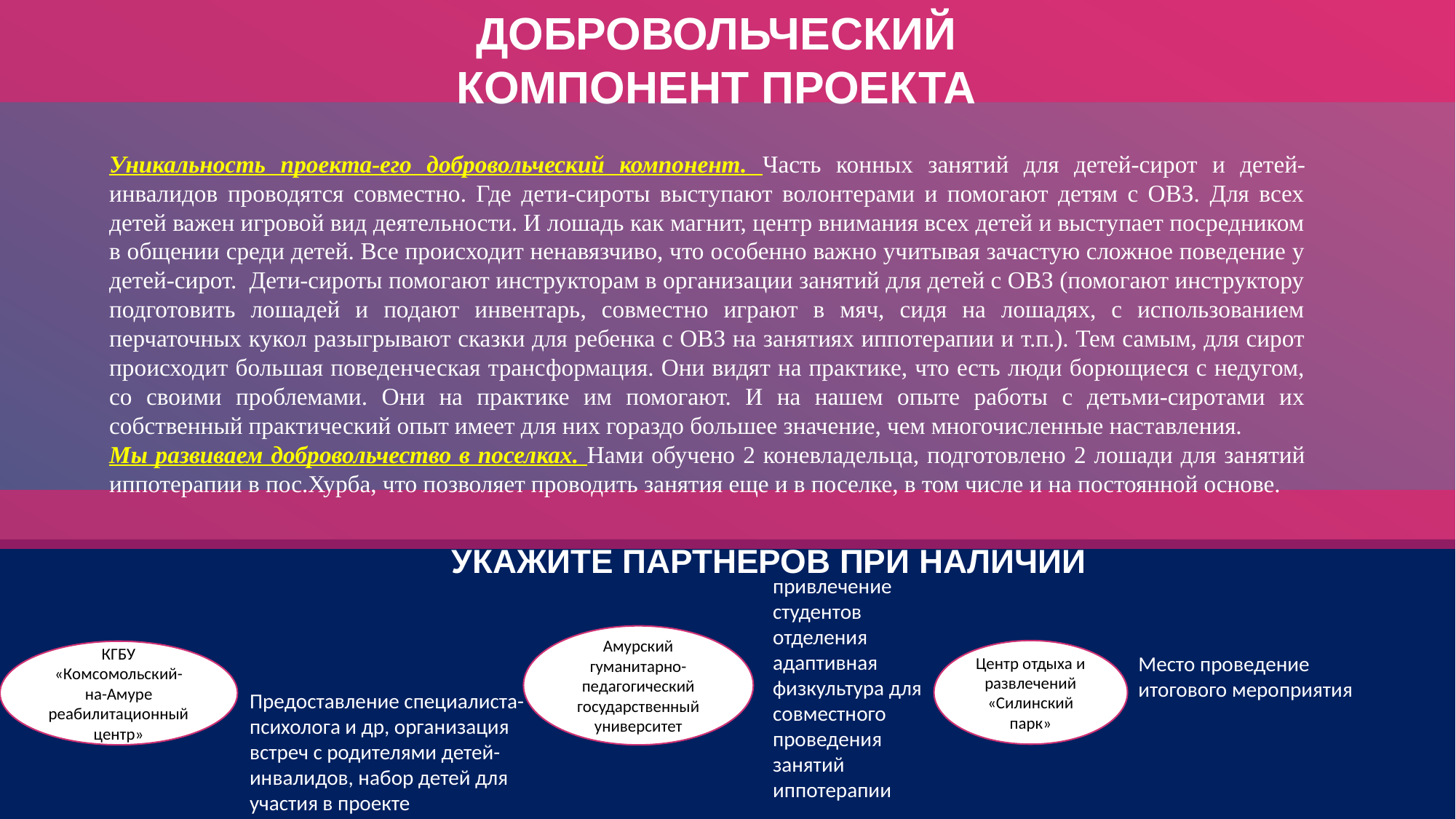

ДОБРОВОЛЬЧЕСКИЙ
КОМПОНЕНТ ПРОЕКТА
ОБЩИЕ РЕКОМЕНДАЦИИ ПО СОСТАВЛЕНИЮ СМЕТЫ
Уникальность проекта-его добровольческий компонент. Часть конных занятий для детей-сирот и детей-инвалидов проводятся совместно. Где дети-сироты выступают волонтерами и помогают детям с ОВЗ. Для всех детей важен игровой вид деятельности. И лошадь как магнит, центр внимания всех детей и выступает посредником в общении среди детей. Все происходит ненавязчиво, что особенно важно учитывая зачастую сложное поведение у детей-сирот.  Дети-сироты помогают инструкторам в организации занятий для детей с ОВЗ (помогают инструктору подготовить лошадей и подают инвентарь, совместно играют в мяч, сидя на лошадях, с использованием перчаточных кукол разыгрывают сказки для ребенка с ОВЗ на занятиях иппотерапии и т.п.). Тем самым, для сирот происходит большая поведенческая трансформация. Они видят на практике, что есть люди борющиеся с недугом, со своими проблемами. Они на практике им помогают. И на нашем опыте работы с детьми-сиротами их собственный практический опыт имеет для них гораздо большее значение, чем многочисленные наставления.
Мы развиваем добровольчество в поселках. Нами обучено 2 коневладельца, подготовлено 2 лошади для занятий иппотерапии в пос.Хурба, что позволяет проводить занятия еще и в поселке, в том числе и на постоянной основе.

УКАЖИТЕ ПАРТНЕРОВ ПРИ НАЛИЧИИ

привлечение студентов отделения адаптивная физкультура для совместного проведения занятий иппотерапии
Рекомендации
Амурский гуманитарно-педагогический государственный университет
Центр отдыха и развлечений «Силинский парк»
КГБУ «Комсомольский-на-Амуре реабилитационный центр»
Место проведение итогового мероприятия

Предоставление специалиста-психолога и др, организация встреч с родителями детей-инвалидов, набор детей для участия в проекте